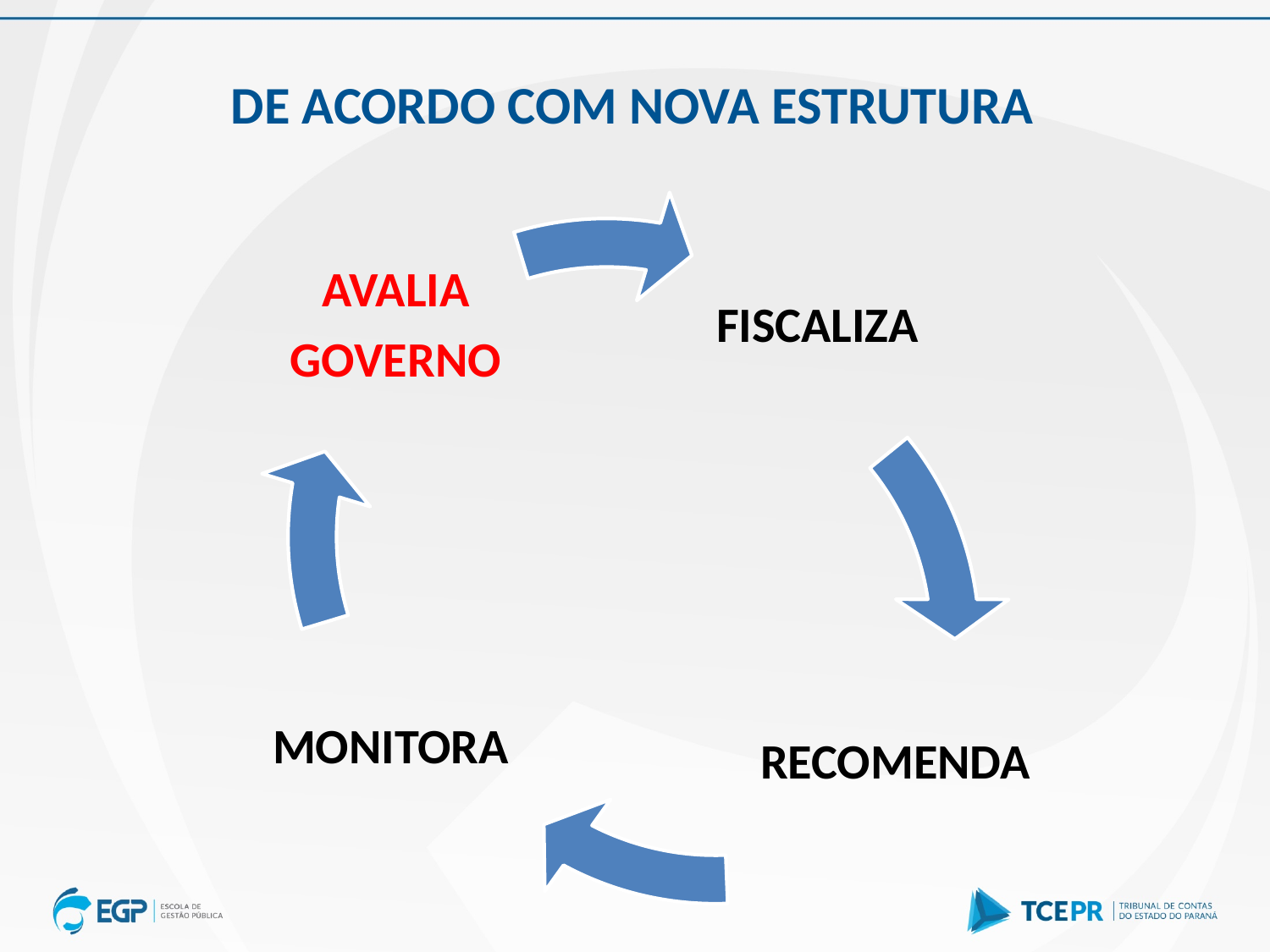

DE ACORDO COM NOVA ESTRUTURA

FISCALIZA
RECOMENDA
MONITORA
AVALIA
GOVERNO